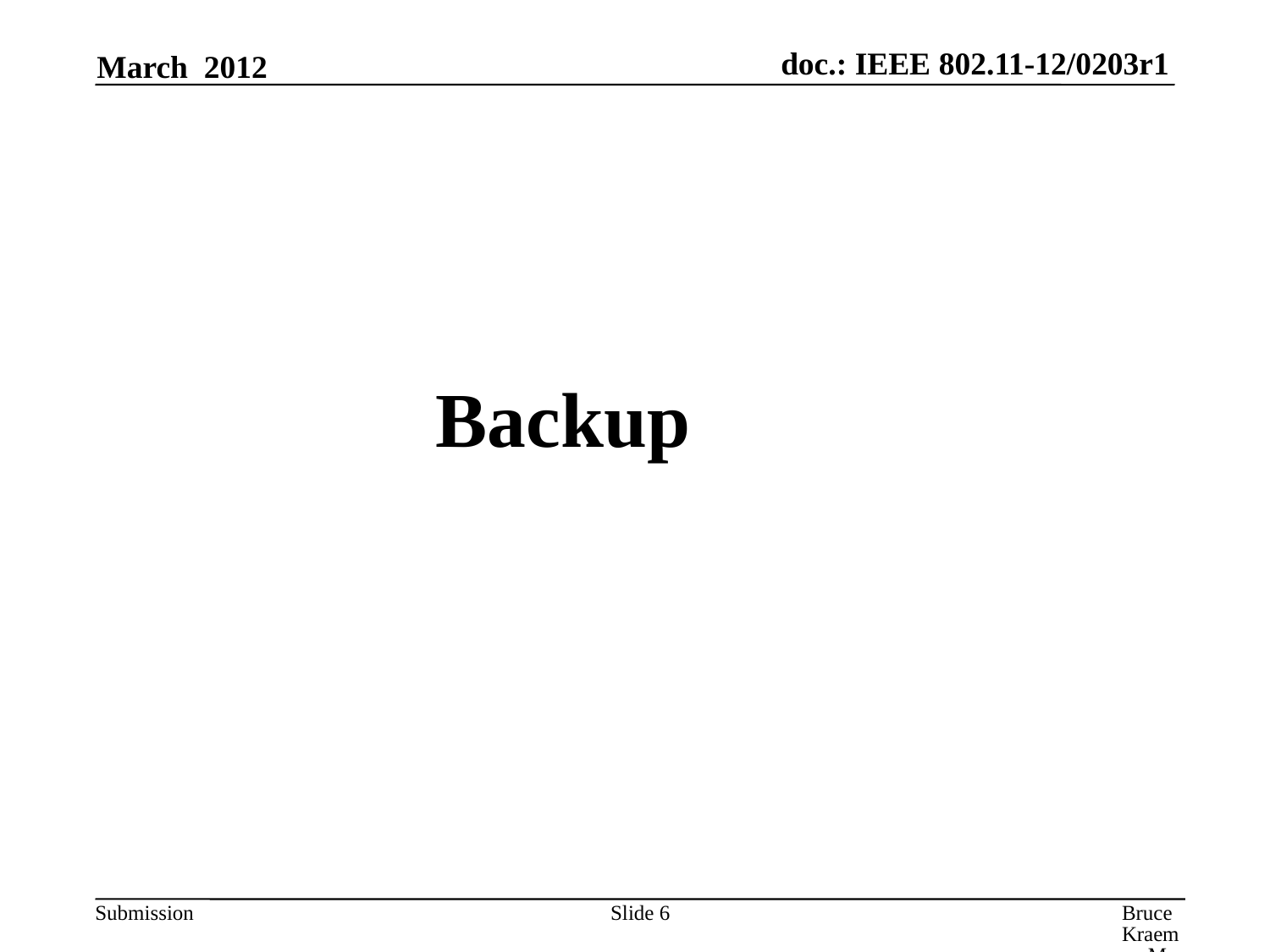

March  2012
Backup
Slide 6
Bruce Kraemer, Marvell